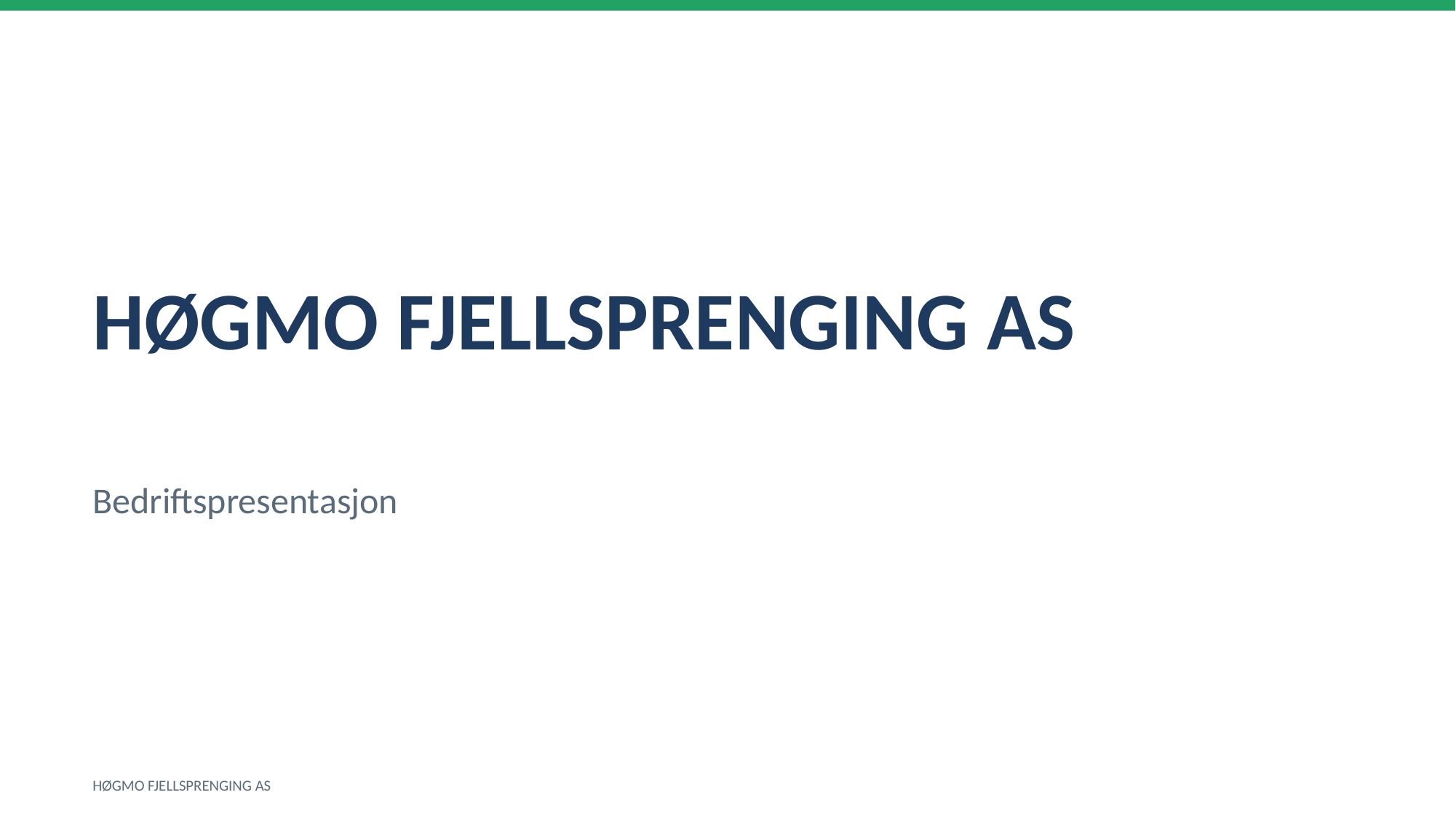

HØGMO FJELLSPRENGING AS
Bedriftspresentasjon
HØGMO FJELLSPRENGING AS